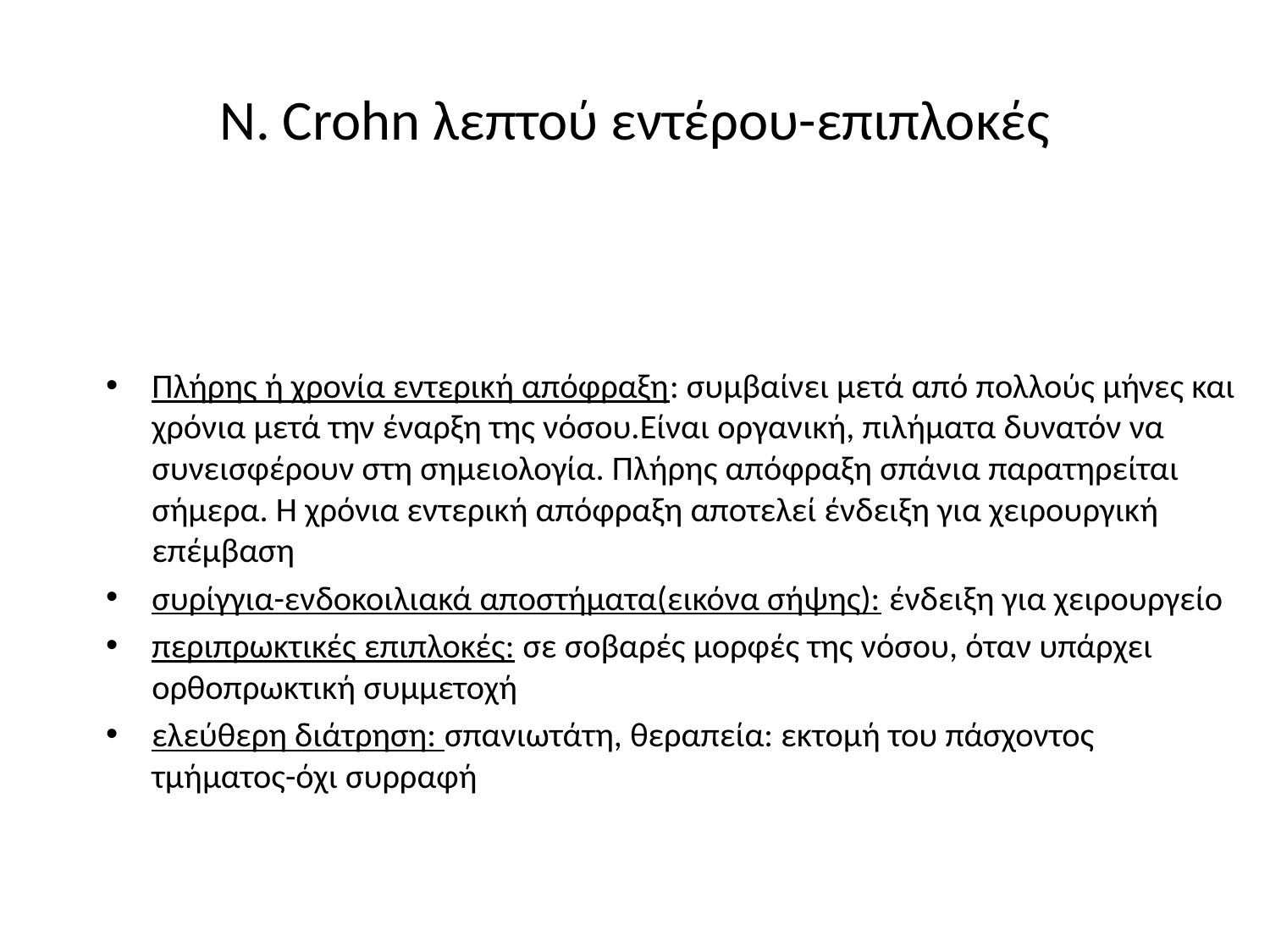

# N. Crohn λεπτού εντέρου-επιπλοκές
Πλήρης ή χρονία εντερική απόφραξη: συμβαίνει μετά από πολλούς μήνες και χρόνια μετά την έναρξη της νόσου.Είναι οργανική, πιλήματα δυνατόν να συνεισφέρουν στη σημειολογία. Πλήρης απόφραξη σπάνια παρατηρείται σήμερα. Η χρόνια εντερική απόφραξη αποτελεί ένδειξη για χειρουργική επέμβαση
συρίγγια-ενδοκοιλιακά αποστήματα(εικόνα σήψης): ένδειξη για χειρουργείο
περιπρωκτικές επιπλοκές: σε σοβαρές μορφές της νόσου, όταν υπάρχει ορθοπρωκτική συμμετοχή
ελεύθερη διάτρηση: σπανιωτάτη, θεραπεία: εκτομή του πάσχοντος τμήματος-όχι συρραφή